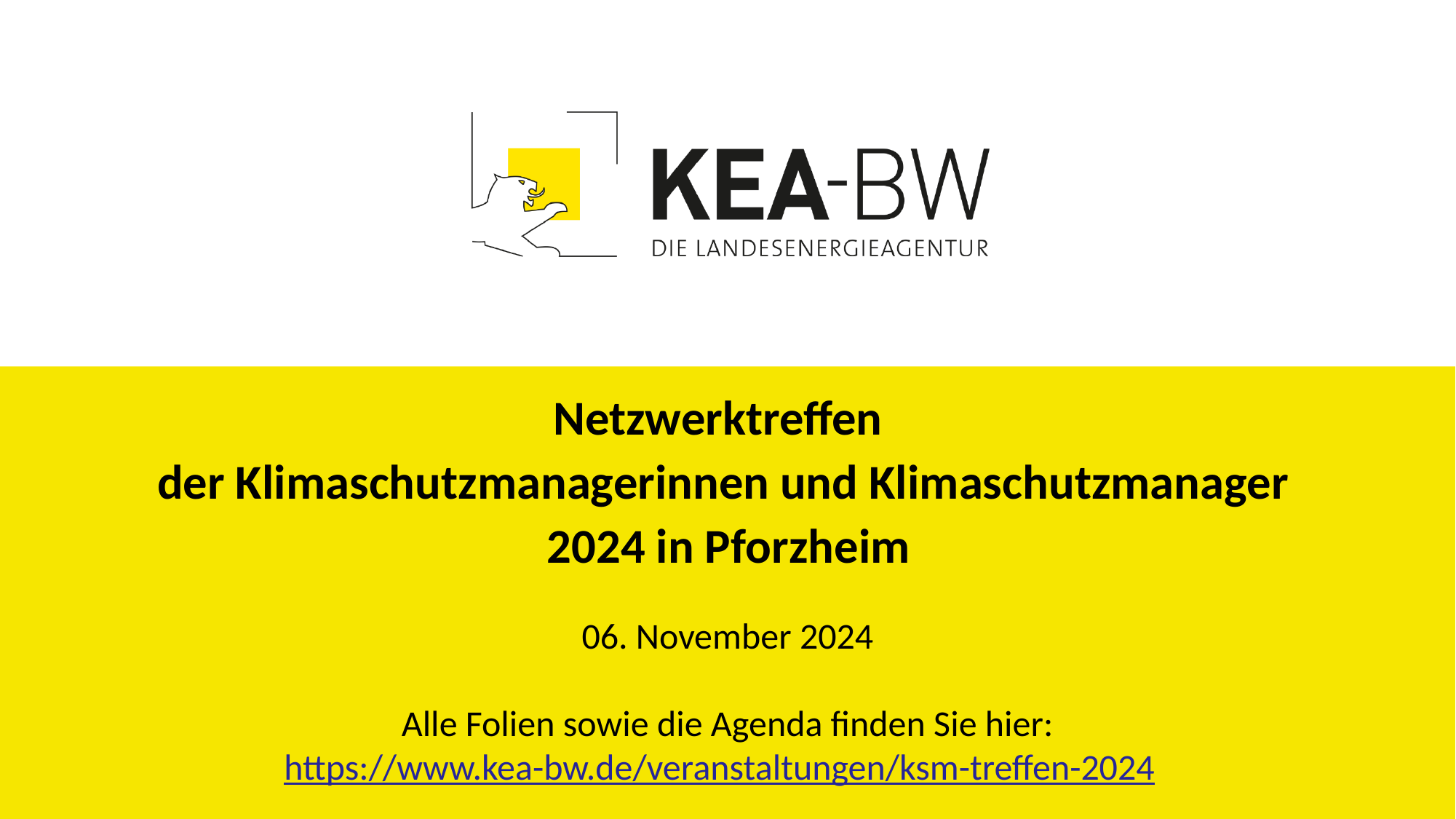

# Netzwerktreffen der Klimaschutzmanagerinnen und Klimaschutzmanager 2024 in Pforzheim
06. November 2024
Alle Folien sowie die Agenda finden Sie hier:
https://www.kea-bw.de/veranstaltungen/ksm-treffen-2024